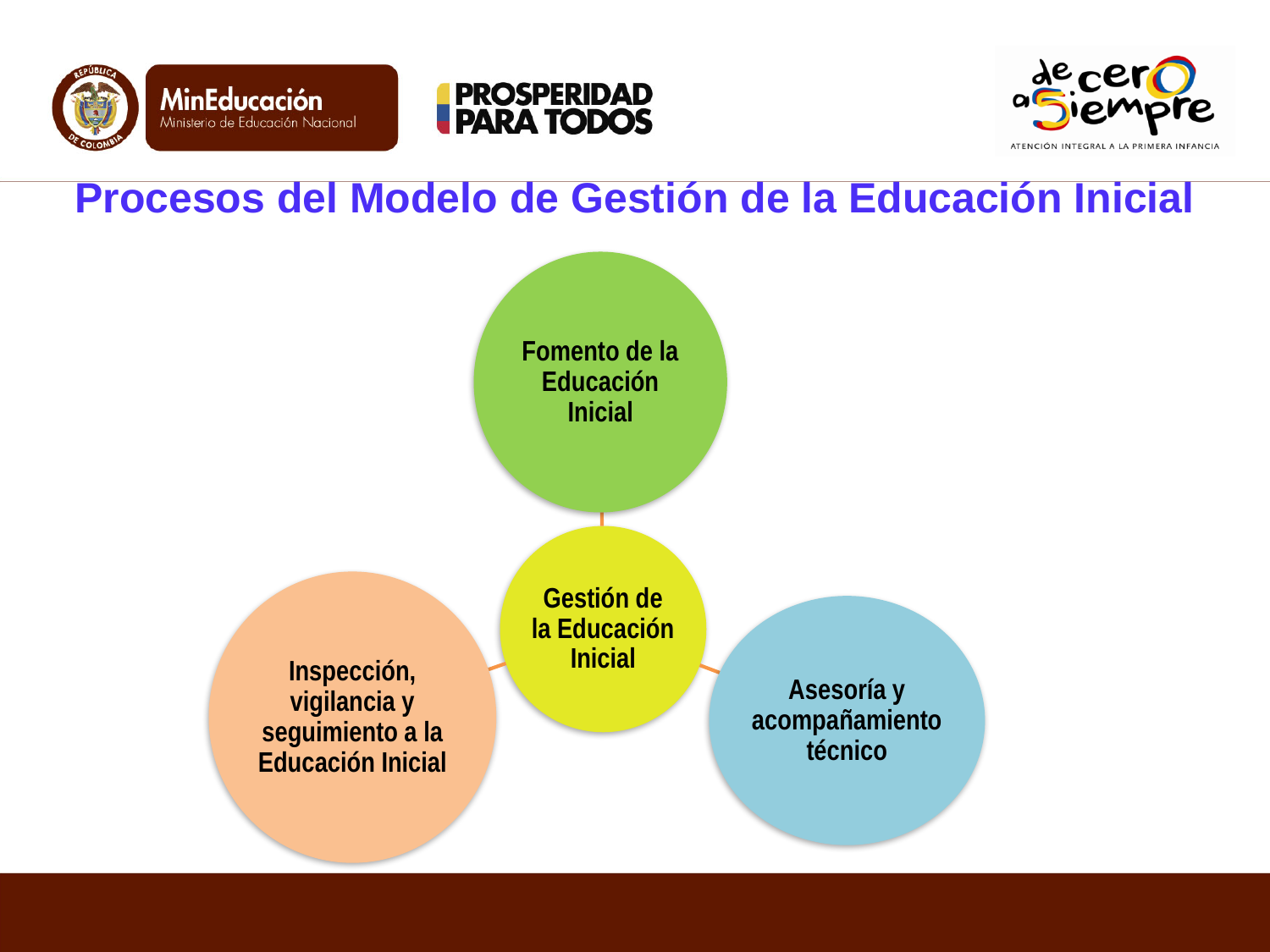

# Procesos del Modelo de Gestión de la Educación Inicial
Gestión de la Educación Inicial

Fomento de la Educación Inicial

Asesoría y acompañamiento técnico

Inspección, vigilancia y seguimiento a la Educación Inicial